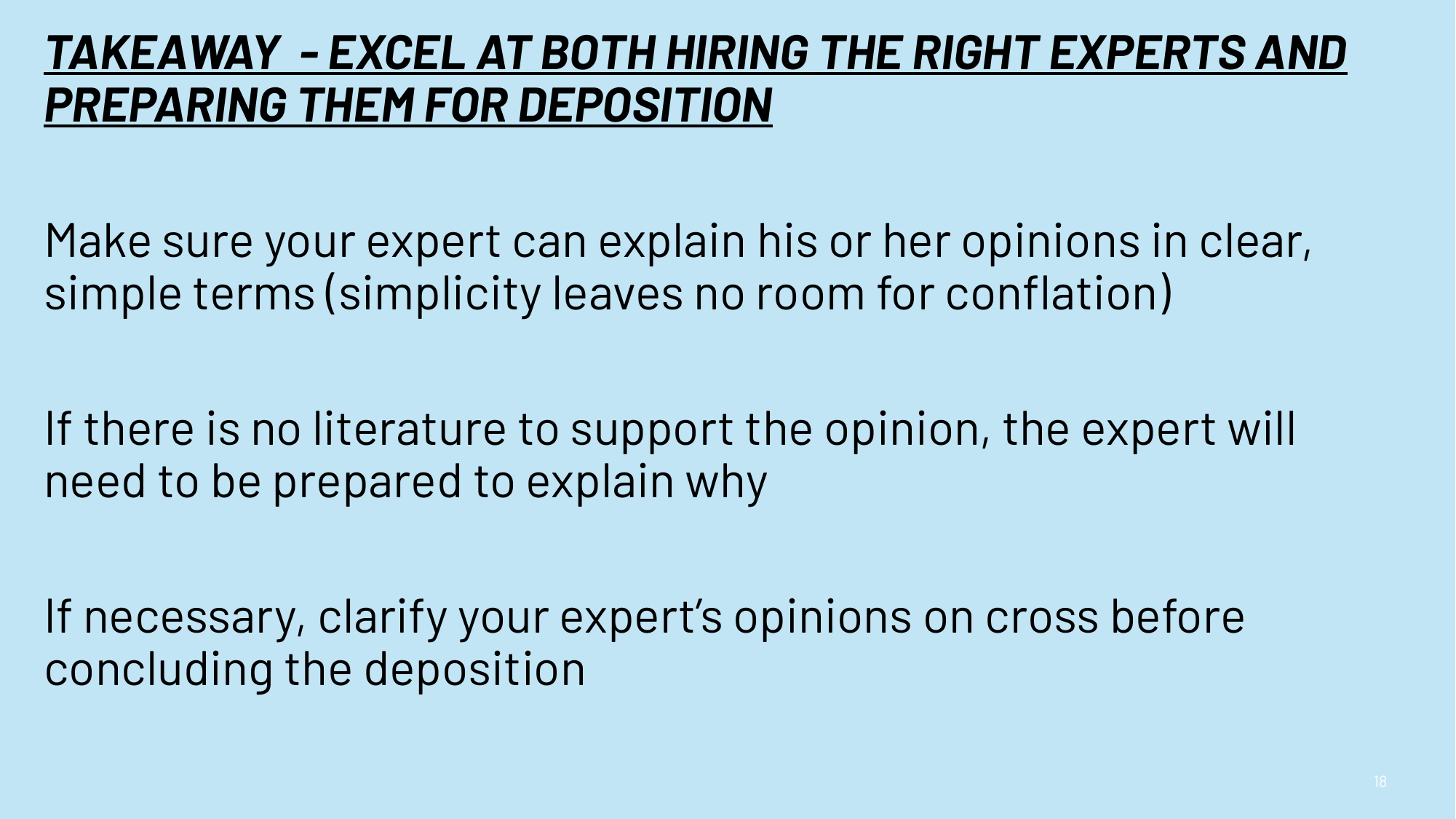

TAKEAWAY  - EXCEL AT BOTH HIRING THE RIGHT EXPERTS AND PREPARING THEM FOR DEPOSITION

Make sure your expert can explain his or her opinions in clear, simple terms (simplicity leaves no room for conflation)

If there is no literature to support the opinion, the expert will need to be prepared to explain why

If necessary, clarify your expert’s opinions on cross before concluding the deposition

18